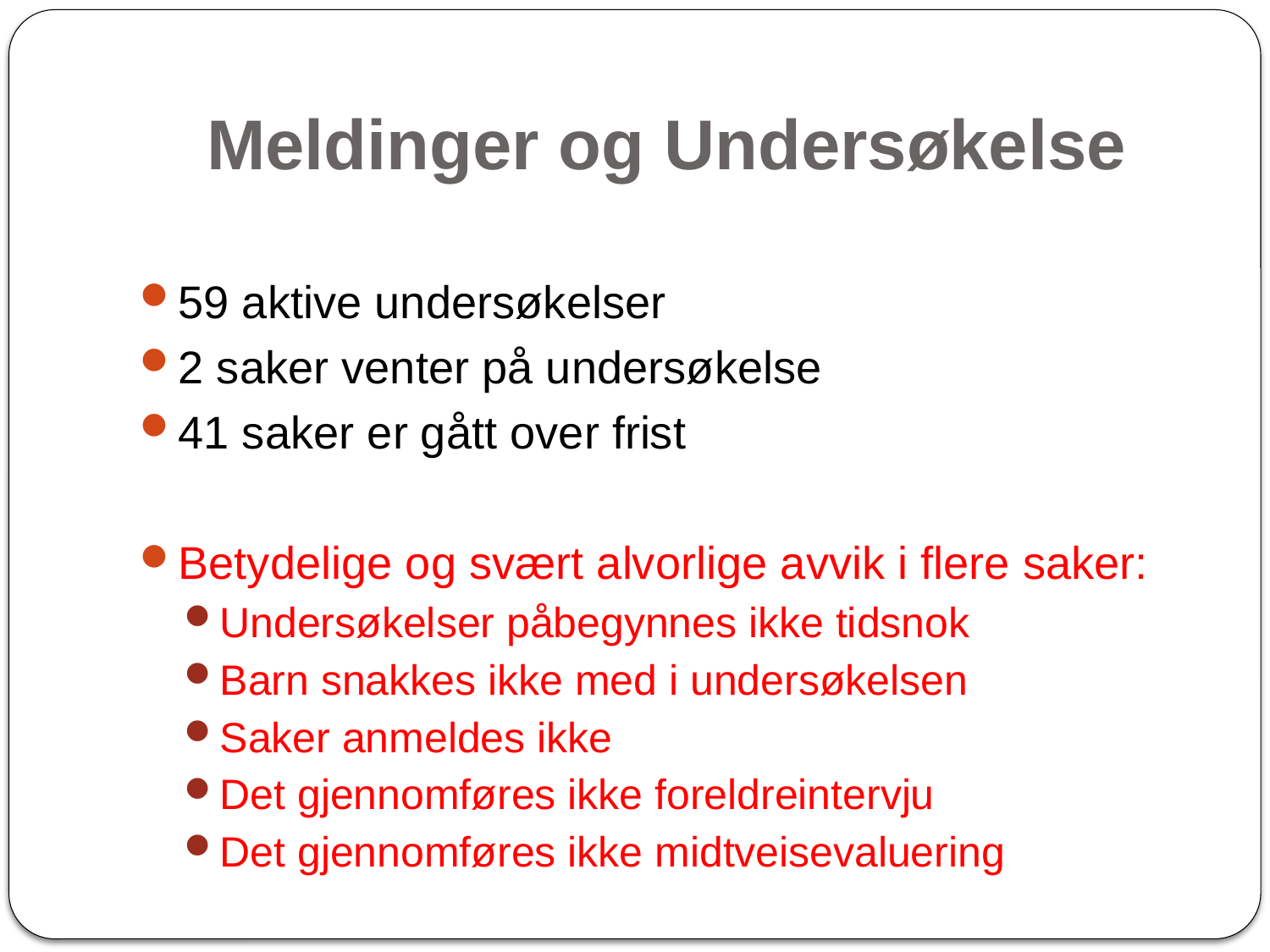

# Meldinger og Undersøkelse

59 aktive undersøkelser
2 saker venter på undersøkelse
41 saker er gått over frist

Betydelige og svært alvorlige avvik i flere saker:
Undersøkelser påbegynnes ikke tidsnok
Barn snakkes ikke med i undersøkelsen
Saker anmeldes ikke
Det gjennomføres ikke foreldreintervju
Det gjennomføres ikke midtveisevaluering